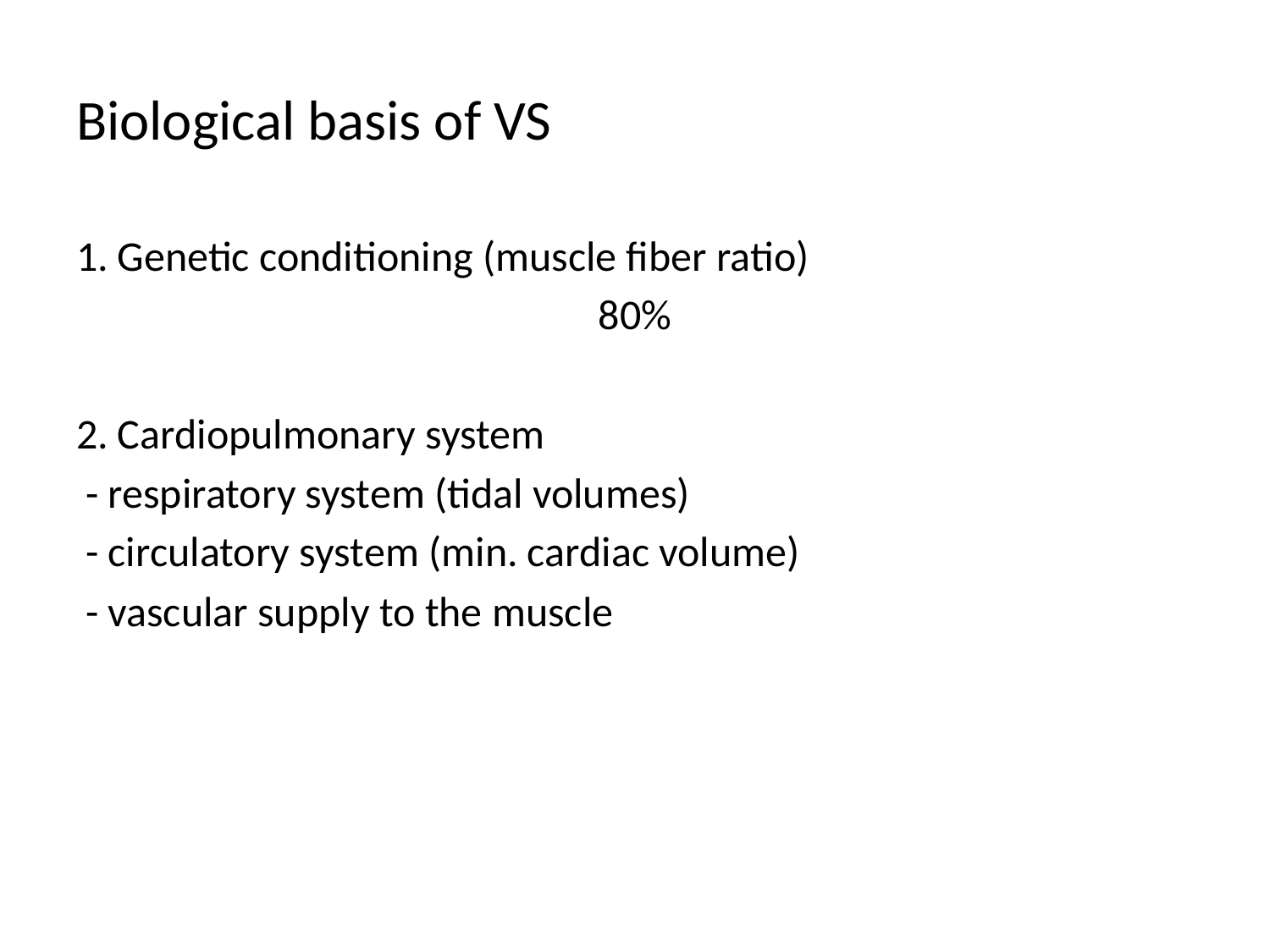

# Biological basis of VS
1. Genetic conditioning (muscle fiber ratio)
80%

2. Cardiopulmonary system
 - respiratory system (tidal volumes)
 - circulatory system (min. cardiac volume)
 - vascular supply to the muscle